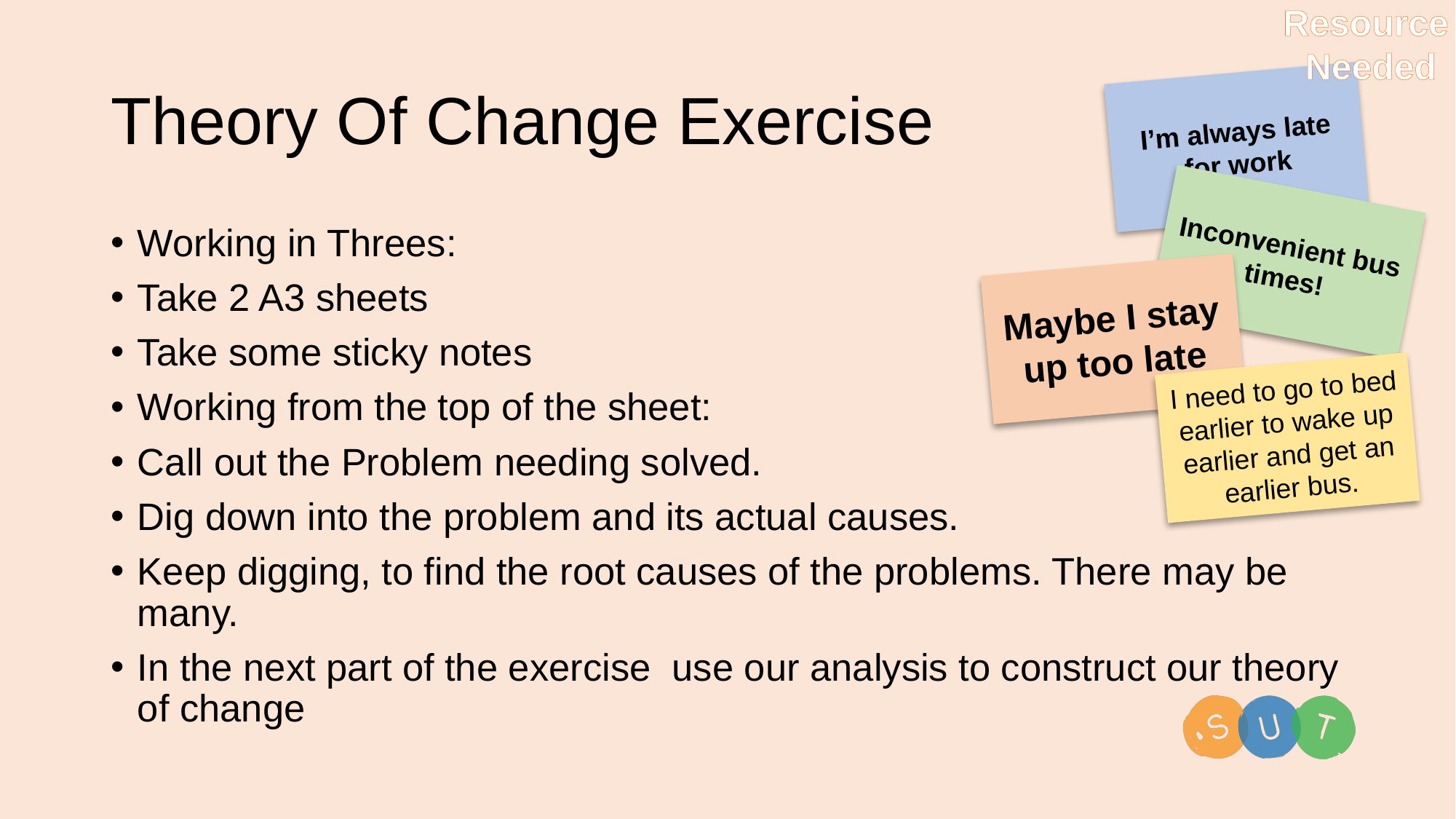

Resource
 Needed
# Theory Of Change Exercise
I’m always late for work
Inconvenient bus times!
Working in Threes:
Take 2 A3 sheets
Take some sticky notes
Working from the top of the sheet:
Call out the Problem needing solved.
Dig down into the problem and its actual causes.
Keep digging, to find the root causes of the problems. There may be many.
In the next part of the exercise  use our analysis to construct our theory of change
Maybe I stay up too late
I need to go to bed earlier to wake up earlier and get an earlier bus.